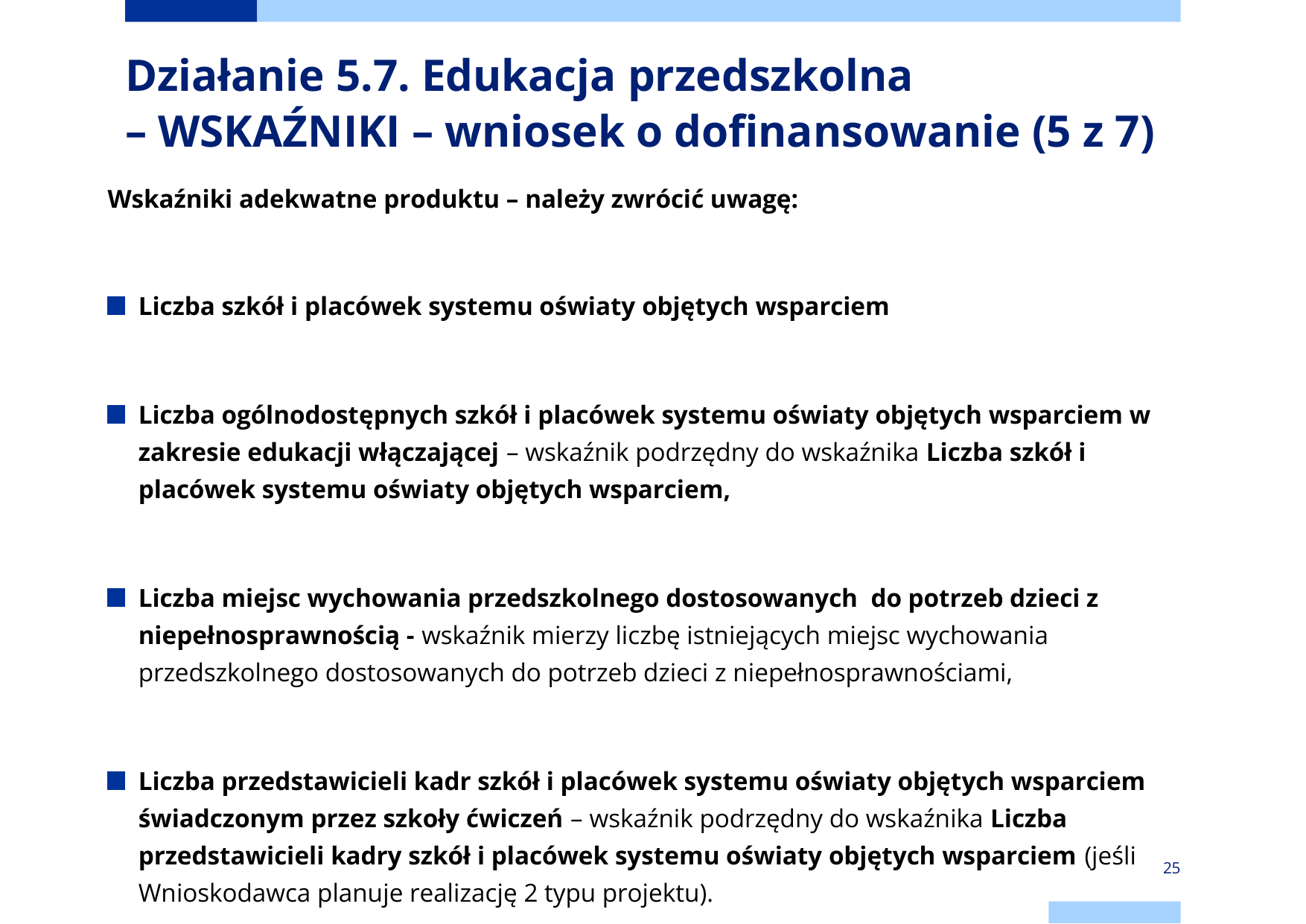

# Działanie 5.7. Edukacja przedszkolna – WSKAŹNIKI – wniosek o dofinansowanie (5 z 7)
Wskaźniki adekwatne produktu – należy zwrócić uwagę:

Liczba szkół i placówek systemu oświaty objętych wsparciem

Liczba ogólnodostępnych szkół i placówek systemu oświaty objętych wsparciem w zakresie edukacji włączającej – wskaźnik podrzędny do wskaźnika Liczba szkół i placówek systemu oświaty objętych wsparciem,

Liczba miejsc wychowania przedszkolnego dostosowanych  do potrzeb dzieci z niepełnosprawnością - wskaźnik mierzy liczbę istniejących miejsc wychowania przedszkolnego dostosowanych do potrzeb dzieci z niepełnosprawnościami,

Liczba przedstawicieli kadr szkół i placówek systemu oświaty objętych wsparciem świadczonym przez szkoły ćwiczeń – wskaźnik podrzędny do wskaźnika Liczba przedstawicieli kadry szkół i placówek systemu oświaty objętych wsparciem (jeśli Wnioskodawca planuje realizację 2 typu projektu).

25